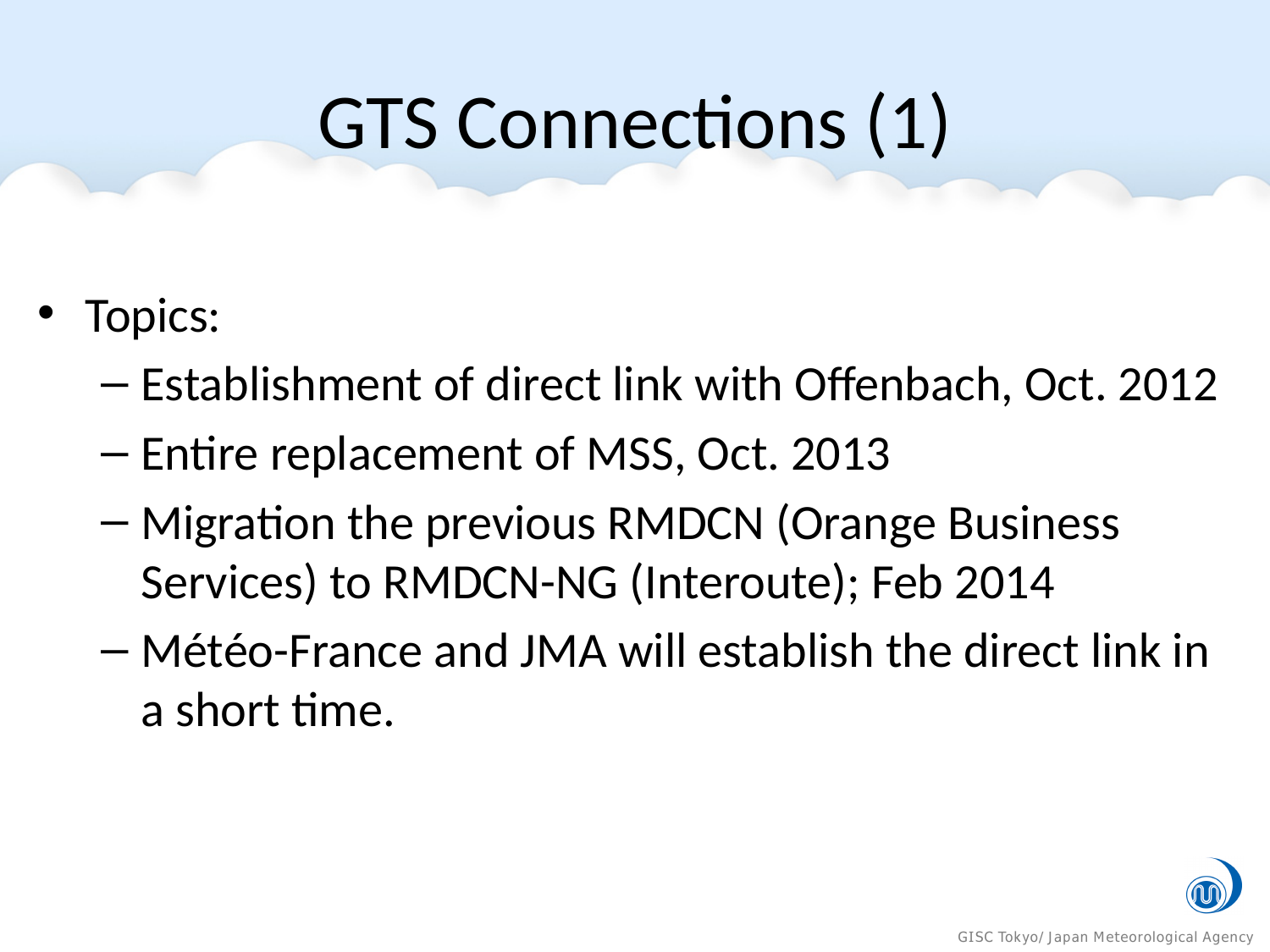

# GTS Connections (1)
Topics:
Establishment of direct link with Offenbach, Oct. 2012
Entire replacement of MSS, Oct. 2013
Migration the previous RMDCN (Orange Business Services) to RMDCN-NG (Interoute); Feb 2014
Météo-France and JMA will establish the direct link in a short time.